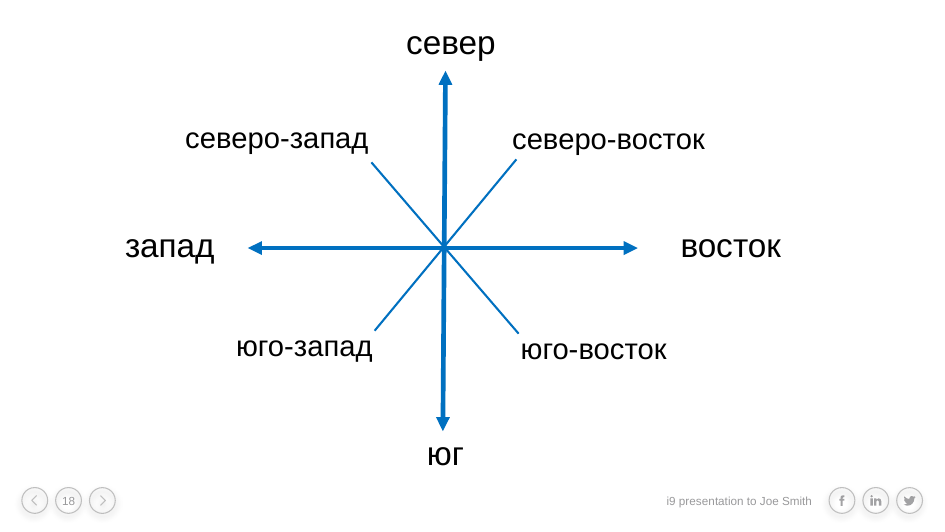

север
северо-запад
северо-восток
запад
восток
юго-запад
юго-восток
юг